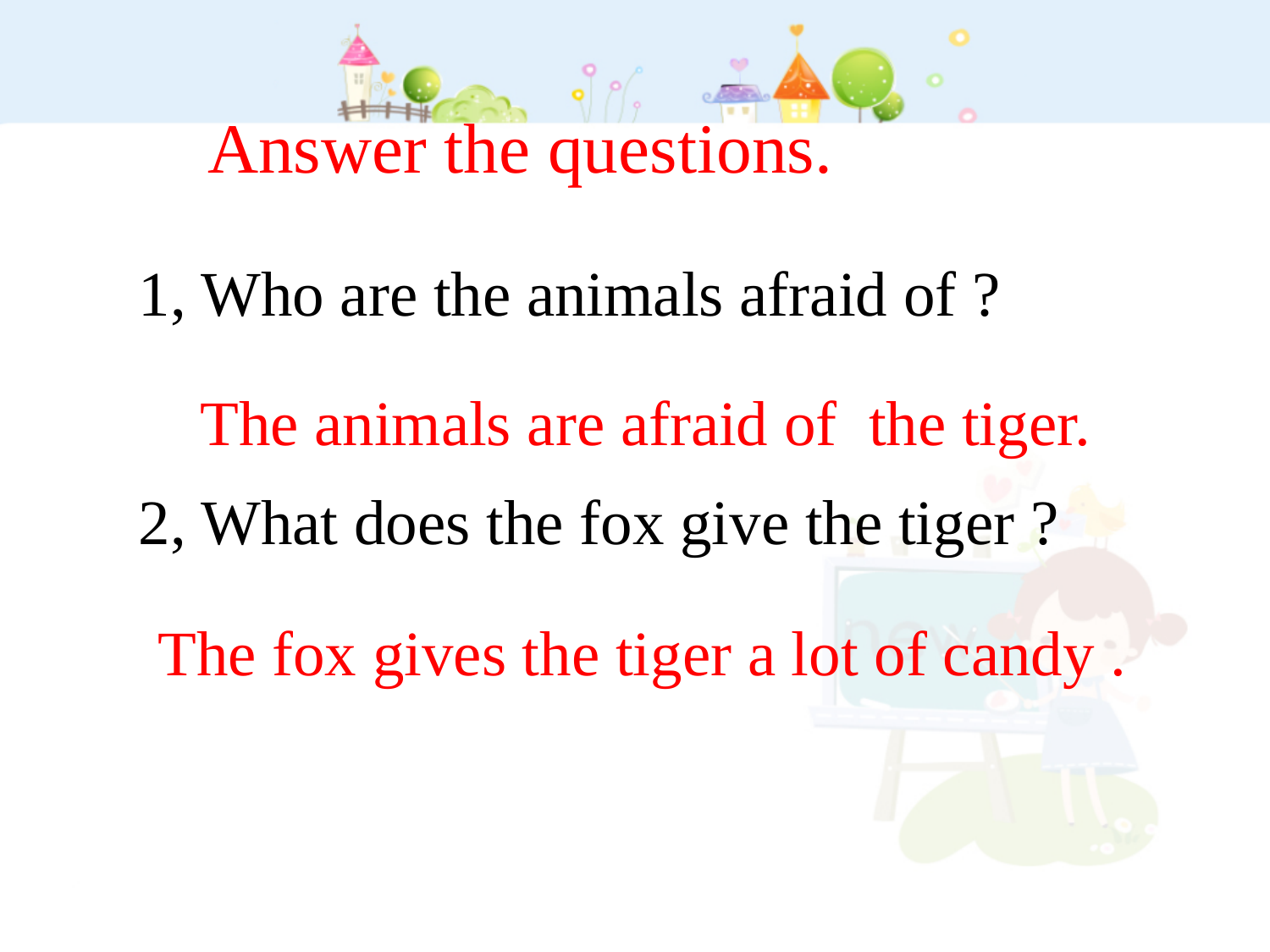

Answer the questions.
1, Who are the animals afraid of ?

2, What does the fox give the tiger ?

The animals are afraid of  the tiger.
The fox gives the tiger a lot of candy .